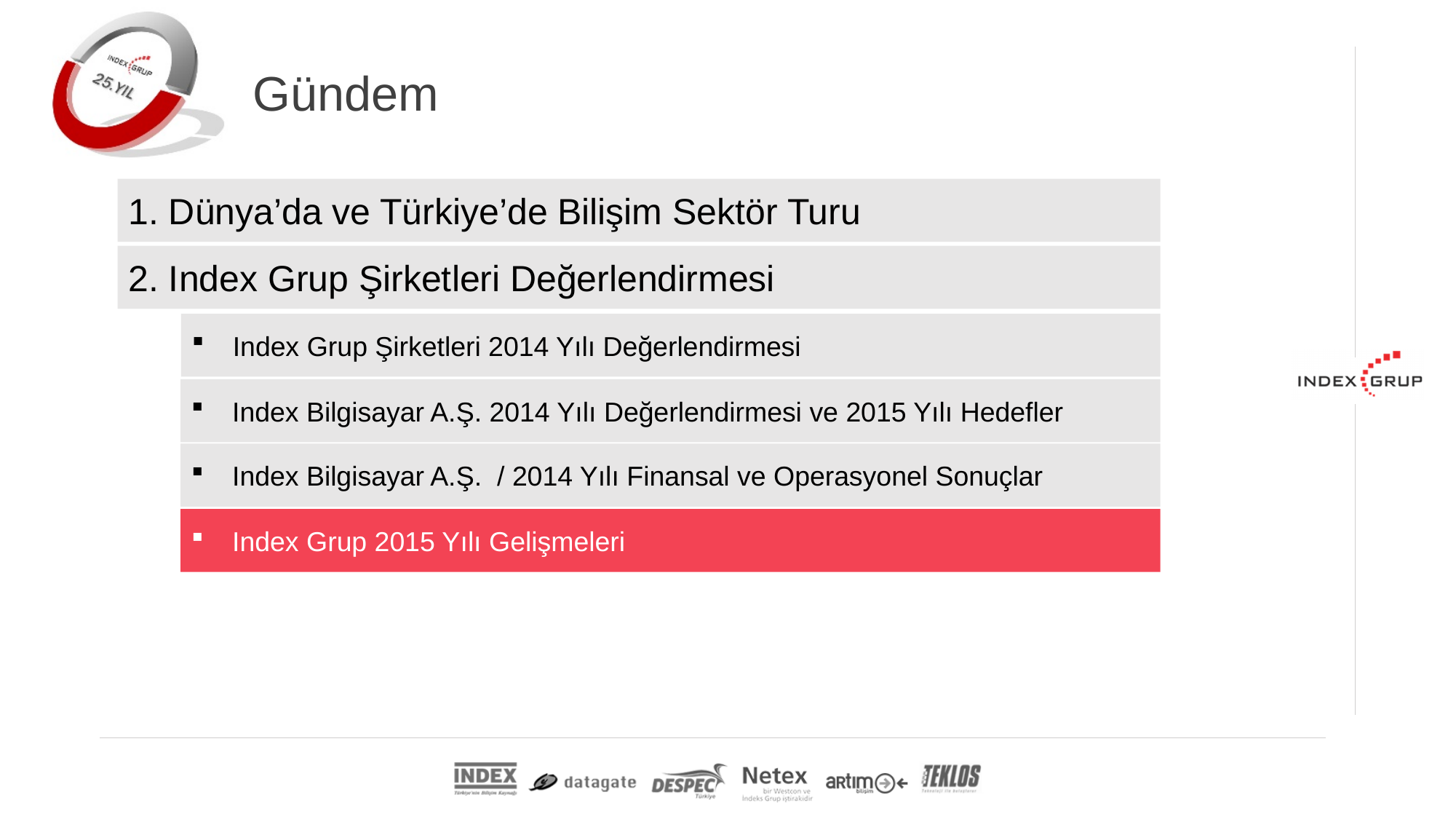

# Gündem
1. Dünya’da ve Türkiye’de Bilişim Sektör Turu
2. Index Grup Şirketleri Değerlendirmesi
Index Grup Şirketleri 2014 Yılı Değerlendirmesi
Index Bilgisayar A.Ş. 2014 Yılı Değerlendirmesi ve 2015 Yılı Hedefler
Index Bilgisayar A.Ş.  / 2014 Yılı Finansal ve Operasyonel Sonuçlar
Index Grup 2015 Yılı Gelişmeleri